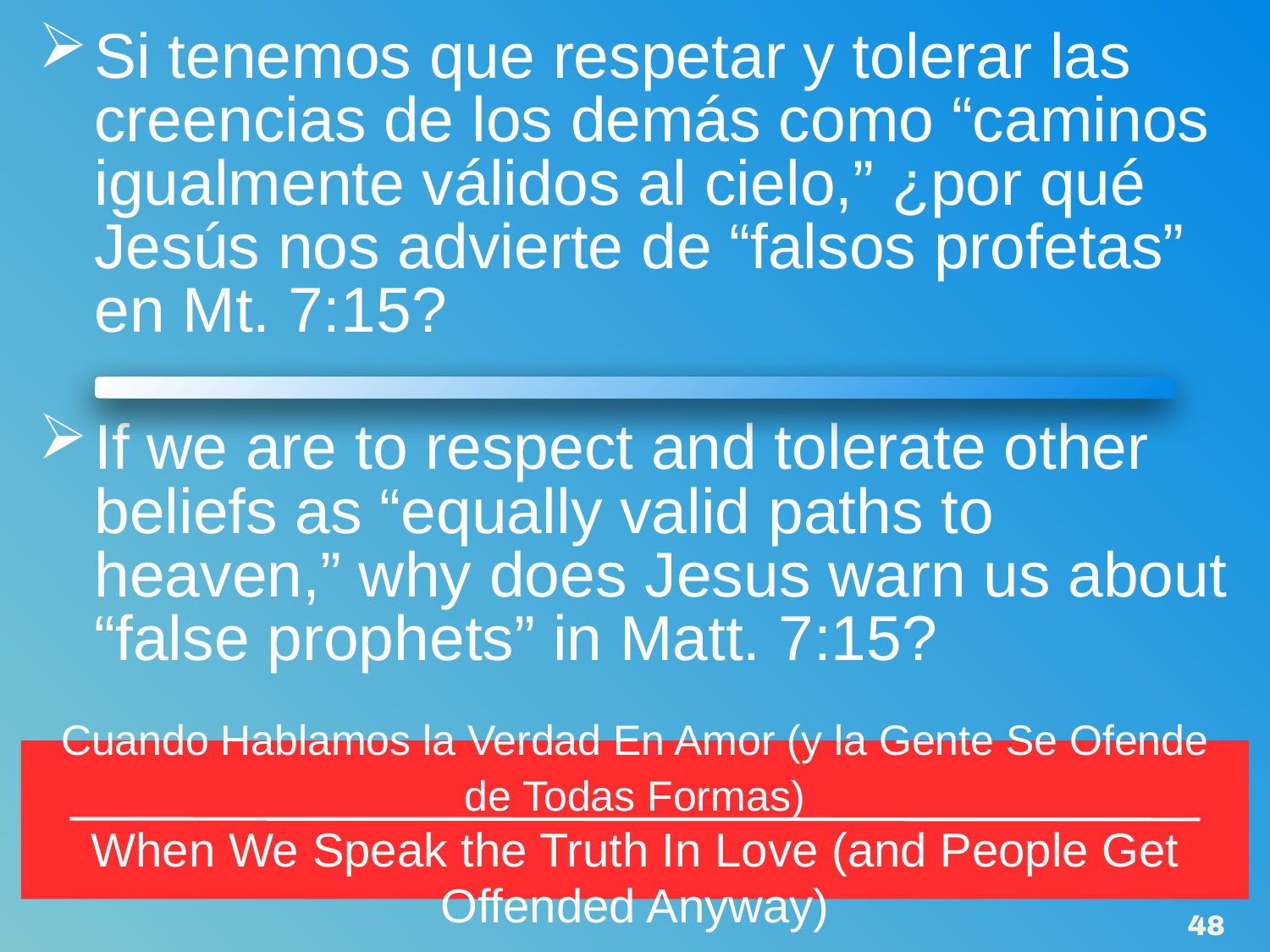

Si tenemos que respetar y tolerar las creencias de los demás como “caminos igualmente válidos al cielo,” ¿por qué Jesús nos advierte de “falsos profetas” en Mt. 7:15?

If we are to respect and tolerate other beliefs as “equally valid paths to heaven,” why does Jesus warn us about “false prophets” in Matt. 7:15?
Cuando Hablamos la Verdad En Amor (y la Gente Se Ofende de Todas Formas)
When We Speak the Truth In Love (and People Get Offended Anyway)
48